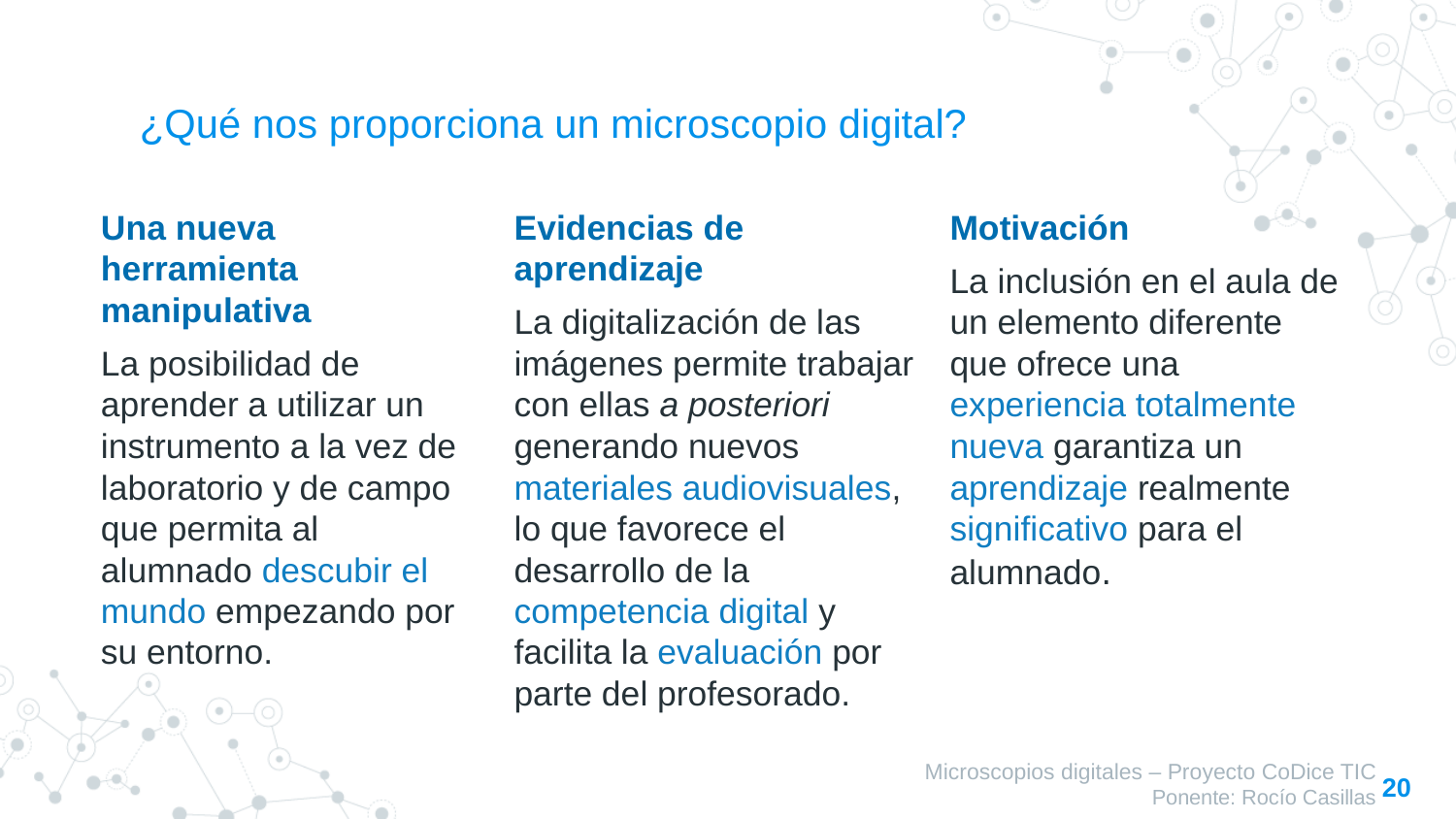

# ¿Qué nos proporciona un microscopio digital?
Una nueva herramienta manipulativa
La posibilidad de aprender a utilizar un instrumento a la vez de laboratorio y de campo que permita al alumnado descubir el mundo empezando por su entorno.

Evidencias de aprendizaje
La digitalización de las imágenes permite trabajar con ellas a posteriori generando nuevos materiales audiovisuales, lo que favorece el desarrollo de la competencia digital y facilita la evaluación por parte del profesorado.
Motivación
La inclusión en el aula de un elemento diferente que ofrece una experiencia totalmente nueva garantiza un aprendizaje realmente significativo para el alumnado.
Microscopios digitales – Proyecto CoDice TIC
Ponente: Rocío Casillas
20